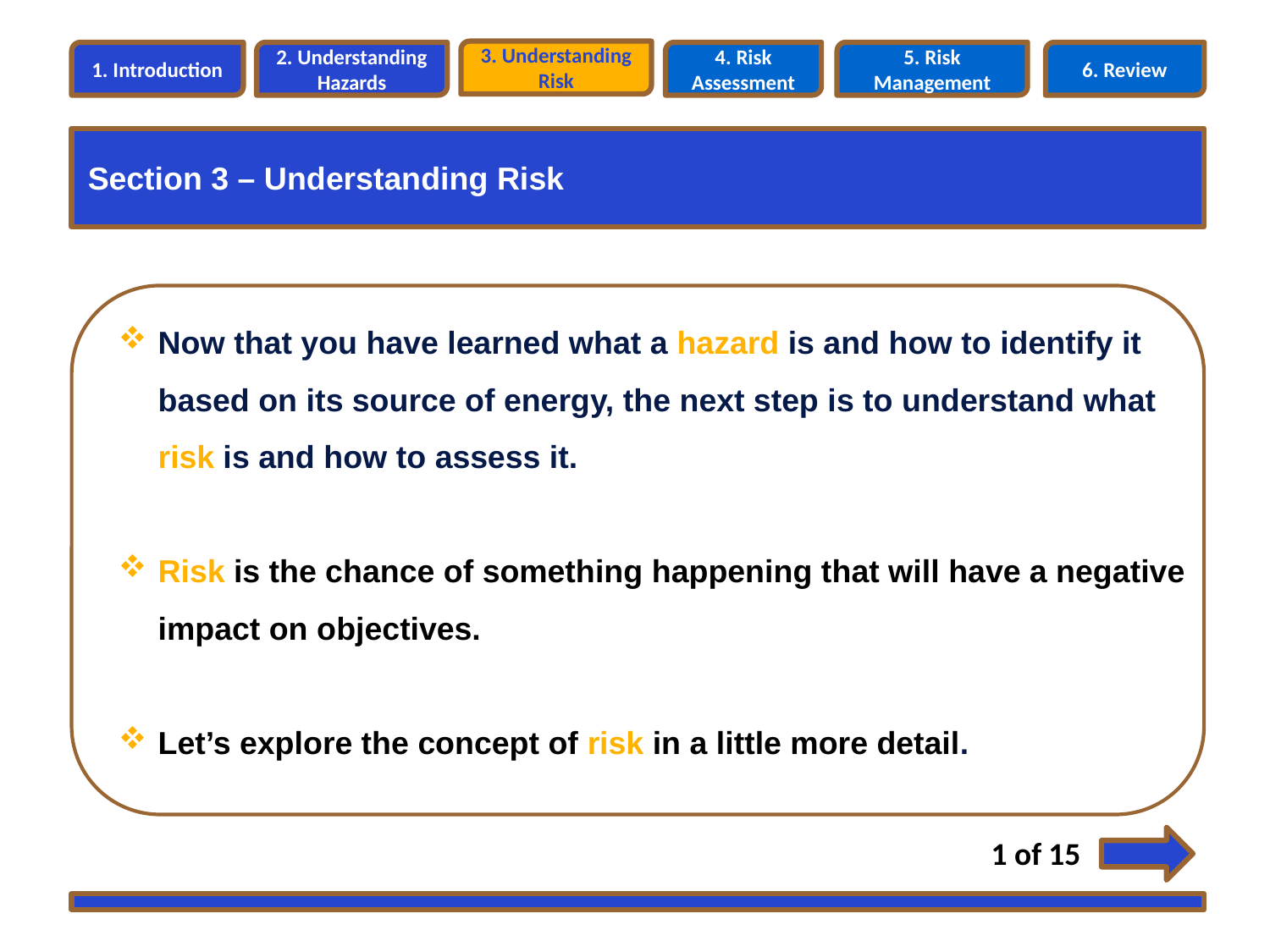

3. Understanding Risk
1. Introduction
2. Understanding Hazards
4. Risk Assessment
5. Risk Management
6. Review

Section 3 – Understanding Risk

Now that you have learned what a hazard is and how to identify it based on its source of energy, the next step is to understand what risk is and how to assess it.

Risk is the chance of something happening that will have a negative impact on objectives.

Let’s explore the concept of risk in a little more detail.

1 of 15